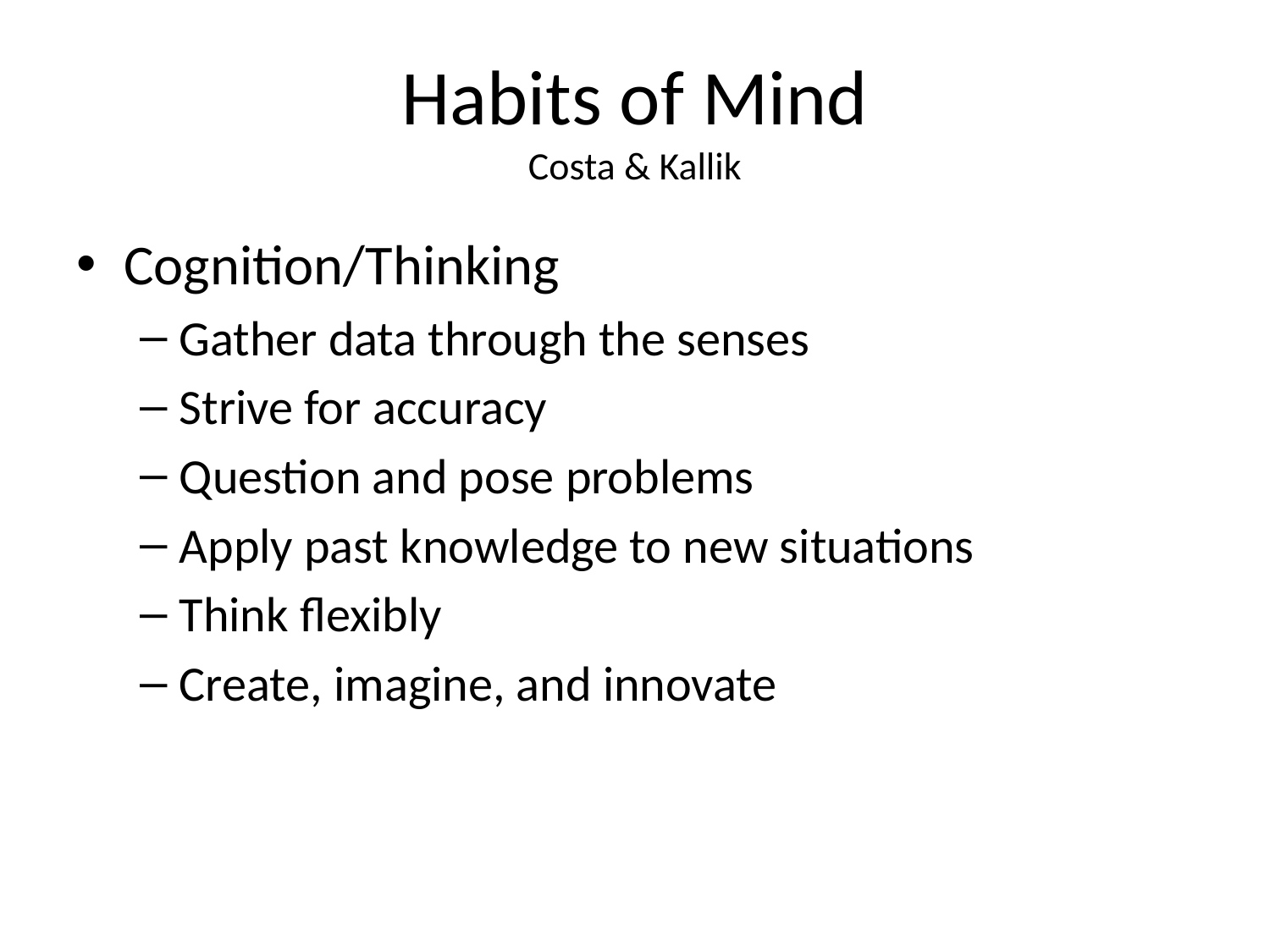

# Habits of Mind Costa & Kallik
Cognition/Thinking
Gather data through the senses
Strive for accuracy
Question and pose problems
Apply past knowledge to new situations
Think flexibly
Create, imagine, and innovate